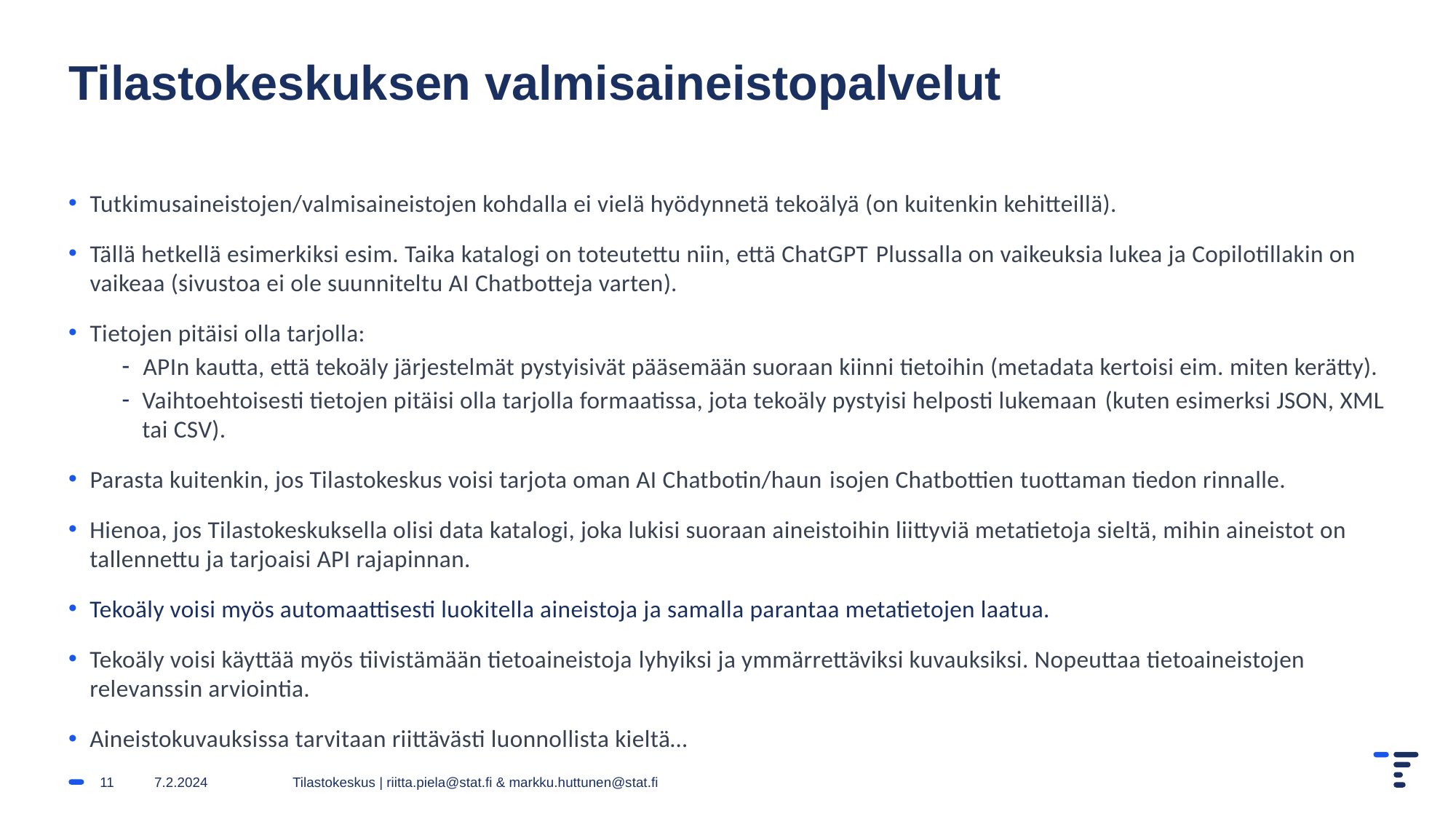

# Tilastokeskuksen valmisaineistopalvelut
Tutkimusaineistojen/valmisaineistojen kohdalla ei vielä hyödynnetä tekoälyä (on kuitenkin kehitteillä).
Tällä hetkellä esimerkiksi esim. Taika katalogi on toteutettu niin, että ChatGPT Plussalla on vaikeuksia lukea ja Copilotillakin on vaikeaa (sivustoa ei ole suunniteltu AI Chatbotteja varten).
Tietojen pitäisi olla tarjolla:
APIn kautta, että tekoäly järjestelmät pystyisivät pääsemään suoraan kiinni tietoihin (metadata kertoisi eim. miten kerätty).
Vaihtoehtoisesti tietojen pitäisi olla tarjolla formaatissa, jota tekoäly pystyisi helposti lukemaan (kuten esimerksi JSON, XML tai CSV).
Parasta kuitenkin, jos Tilastokeskus voisi tarjota oman AI Chatbotin/haun isojen Chatbottien tuottaman tiedon rinnalle.
Hienoa, jos Tilastokeskuksella olisi data katalogi, joka lukisi suoraan aineistoihin liittyviä metatietoja sieltä, mihin aineistot on tallennettu ja tarjoaisi API rajapinnan.
Tekoäly voisi myös automaattisesti luokitella aineistoja ja samalla parantaa metatietojen laatua.
Tekoäly voisi käyttää myös tiivistämään tietoaineistoja lyhyiksi ja ymmärrettäviksi kuvauksiksi. Nopeuttaa tietoaineistojen relevanssin arviointia.
Aineistokuvauksissa tarvitaan riittävästi luonnollista kieltä…

11
7.2.2024
Tilastokeskus | riitta.piela@stat.fi & markku.huttunen@stat.fi